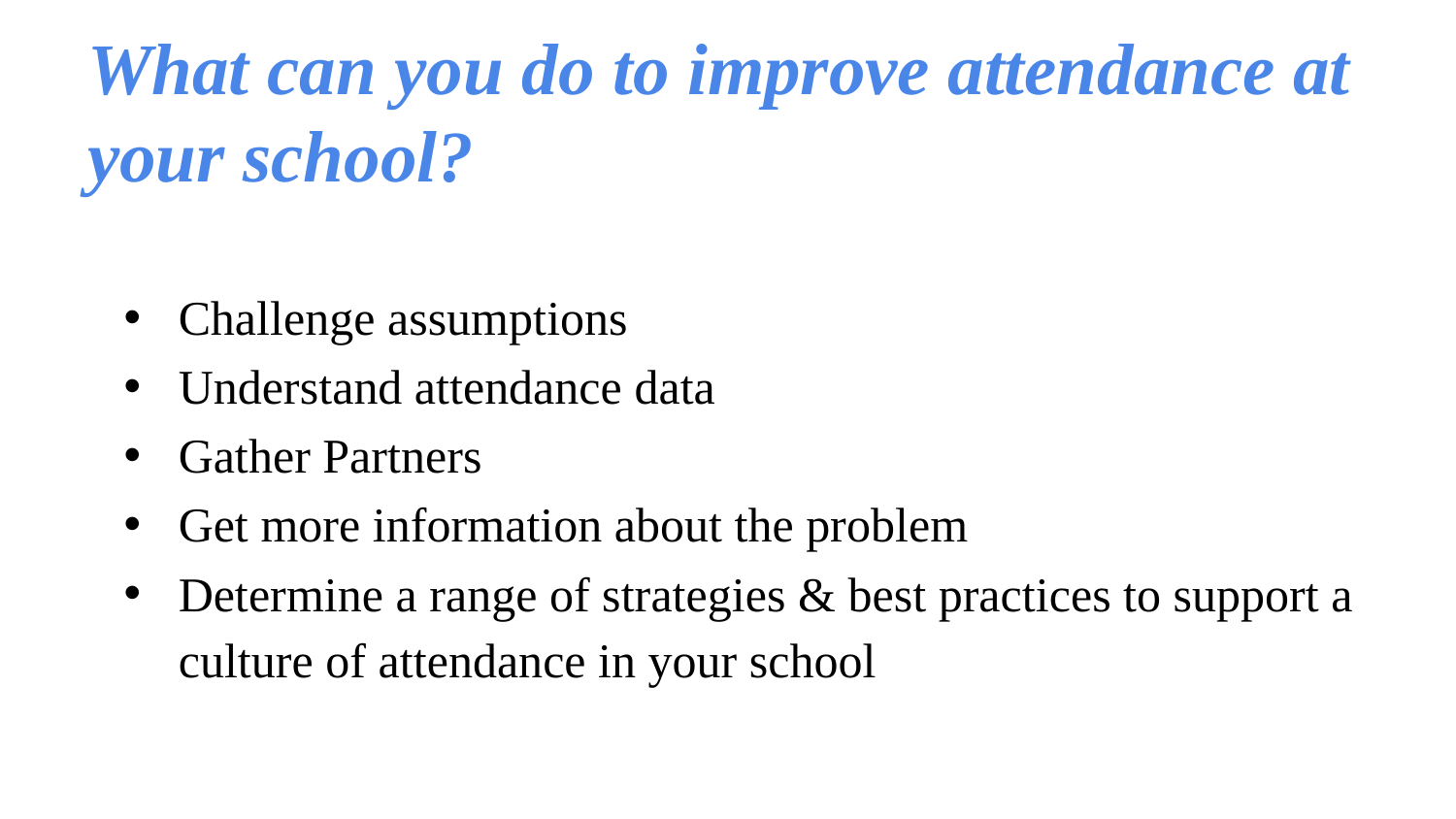

# What can you do to improve attendance at your school?
Challenge assumptions
Understand attendance data
Gather Partners
Get more information about the problem
Determine a range of strategies & best practices to support a culture of attendance in your school